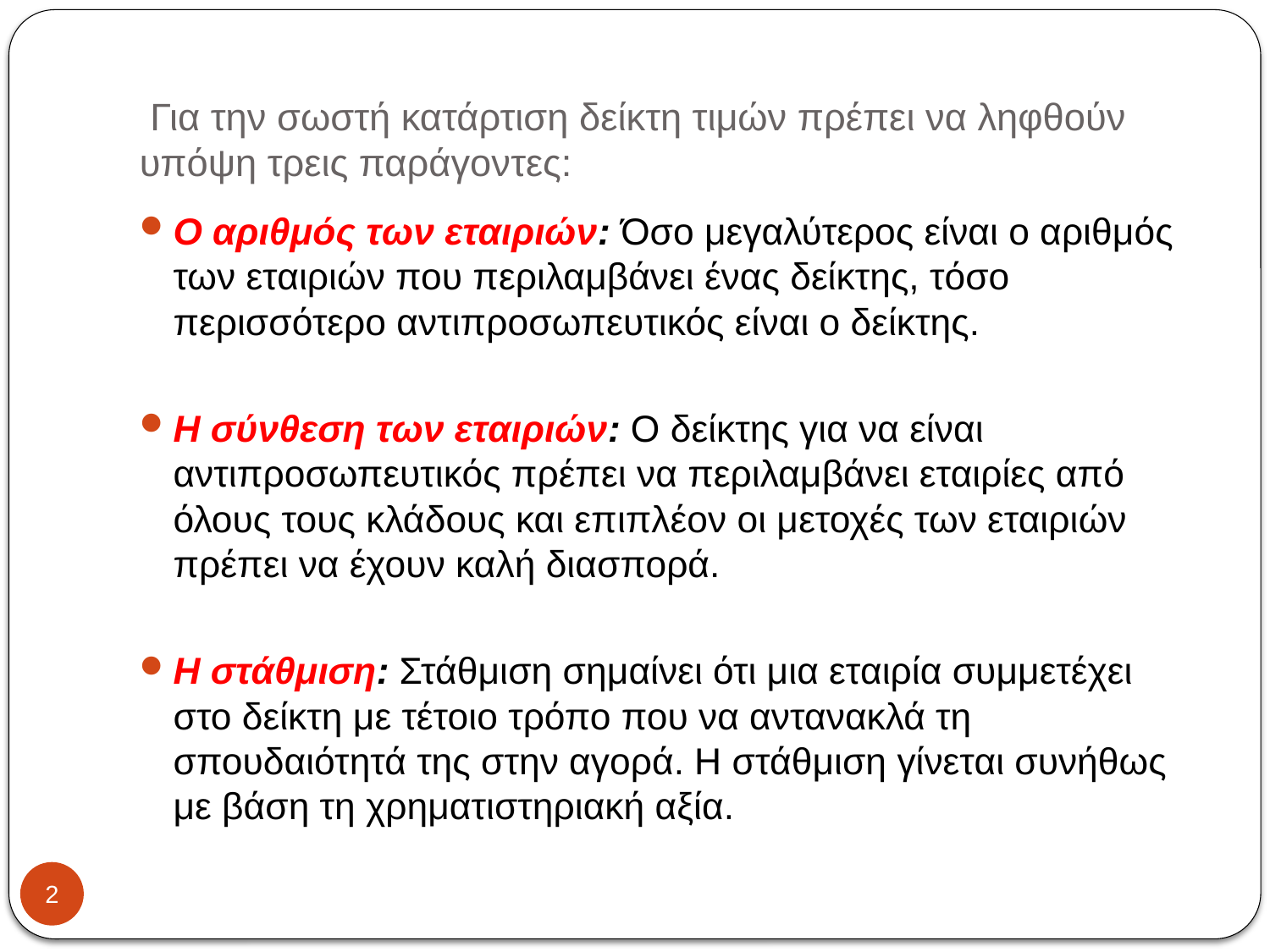

# Για την σωστή κατάρτιση δείκτη τιμών πρέπει να ληφθούν υπόψη τρεις παράγοντες:
Ο αριθμός των εταιριών: Όσο μεγαλύτερος είναι ο αριθμός των εταιριών που περιλαμβάνει ένας δείκτης, τόσο περισσότερο αντιπροσωπευτικός είναι ο δείκτης.

Η σύνθεση των εταιριών: Ο δείκτης για να είναι αντιπροσωπευτικός πρέπει να περιλαμβάνει εταιρίες από όλους τους κλάδους και επιπλέον οι μετοχές των εταιριών πρέπει να έχουν καλή διασπορά.

Η στάθμιση: Στάθμιση σημαίνει ότι μια εταιρία συμμετέχει στο δείκτη με τέτοιο τρόπο που να αντανακλά τη σπουδαιότητά της στην αγορά. Η στάθμιση γίνεται συνήθως με βάση τη χρηματιστηριακή αξία.

2